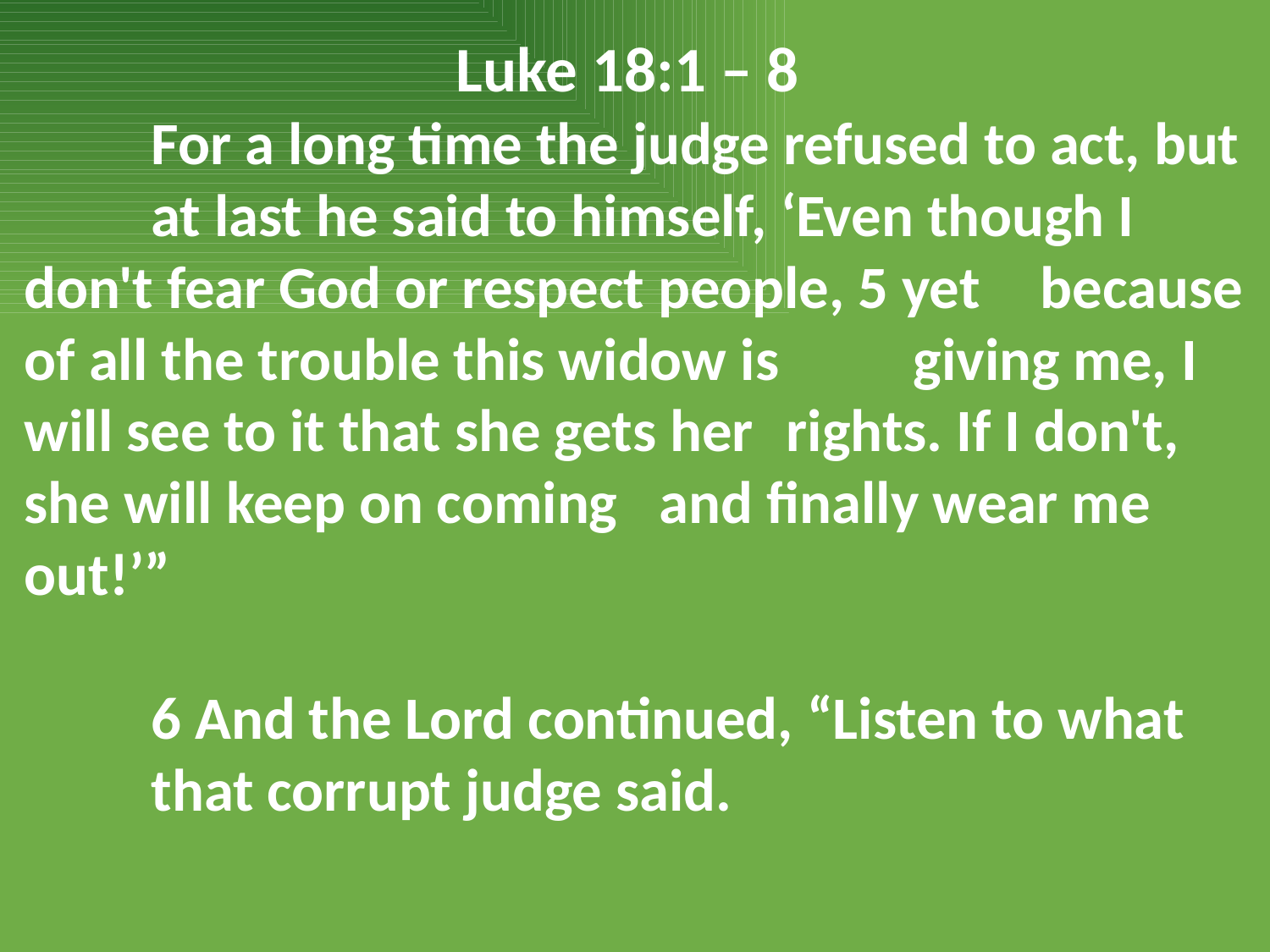

Luke 18:1 – 8
	For a long time the judge refused to act, but 	at last he said to himself, ‘Even though I 	don't fear God or respect people, 5 yet 	because of all the trouble this widow is 	giving me, I will see to it that she gets her 	rights. If I don't, she will keep on coming 	and finally wear me out!’”

	6 And the Lord continued, “Listen to what 	that corrupt judge said.